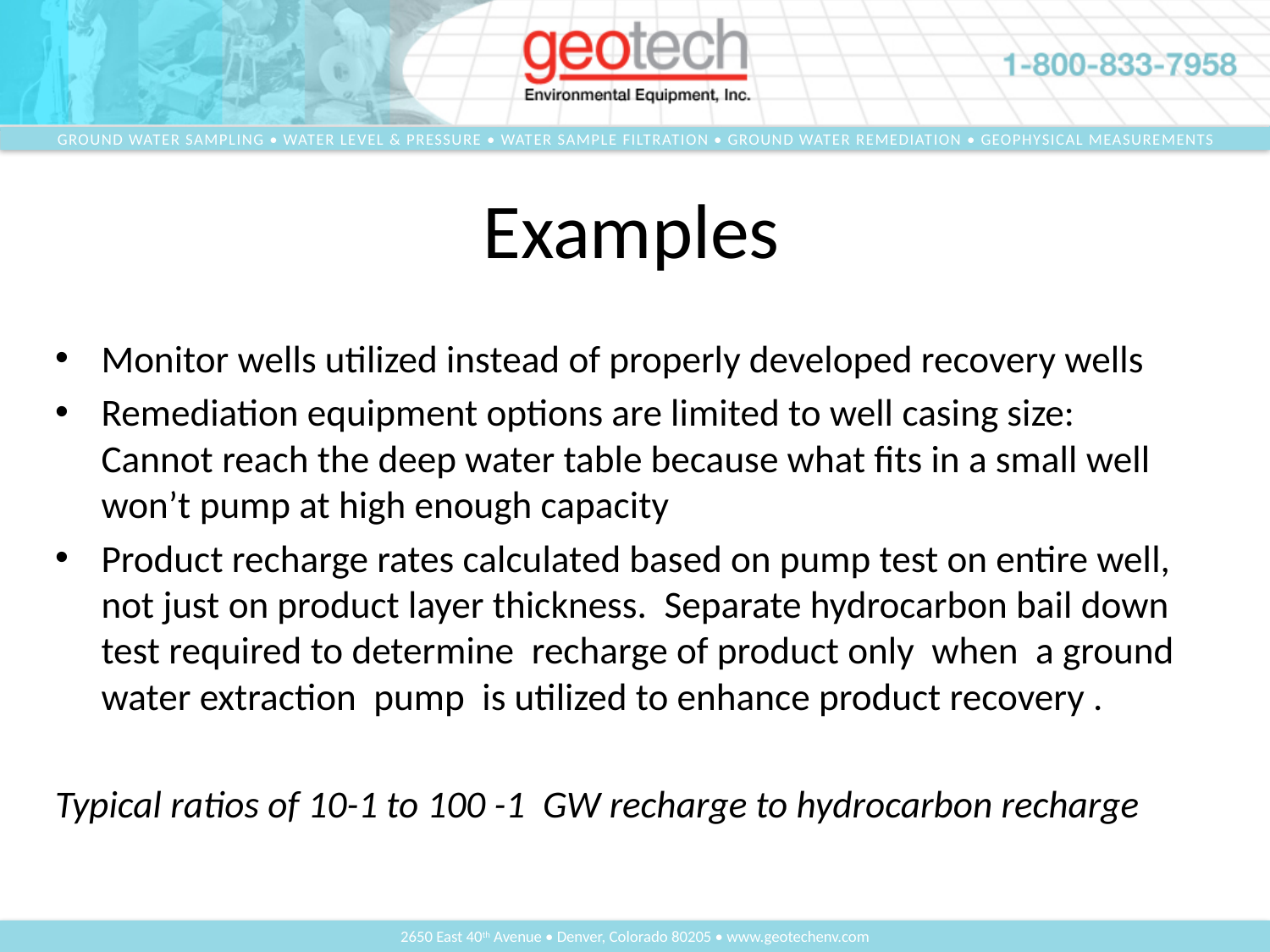

# Examples
Monitor wells utilized instead of properly developed recovery wells
Remediation equipment options are limited to well casing size: Cannot reach the deep water table because what fits in a small well won’t pump at high enough capacity
Product recharge rates calculated based on pump test on entire well, not just on product layer thickness.  Separate hydrocarbon bail down test required to determine  recharge of product only  when  a ground  water extraction  pump  is utilized to enhance product recovery .

Typical ratios of 10-1 to 100 -1  GW recharge to hydrocarbon recharge